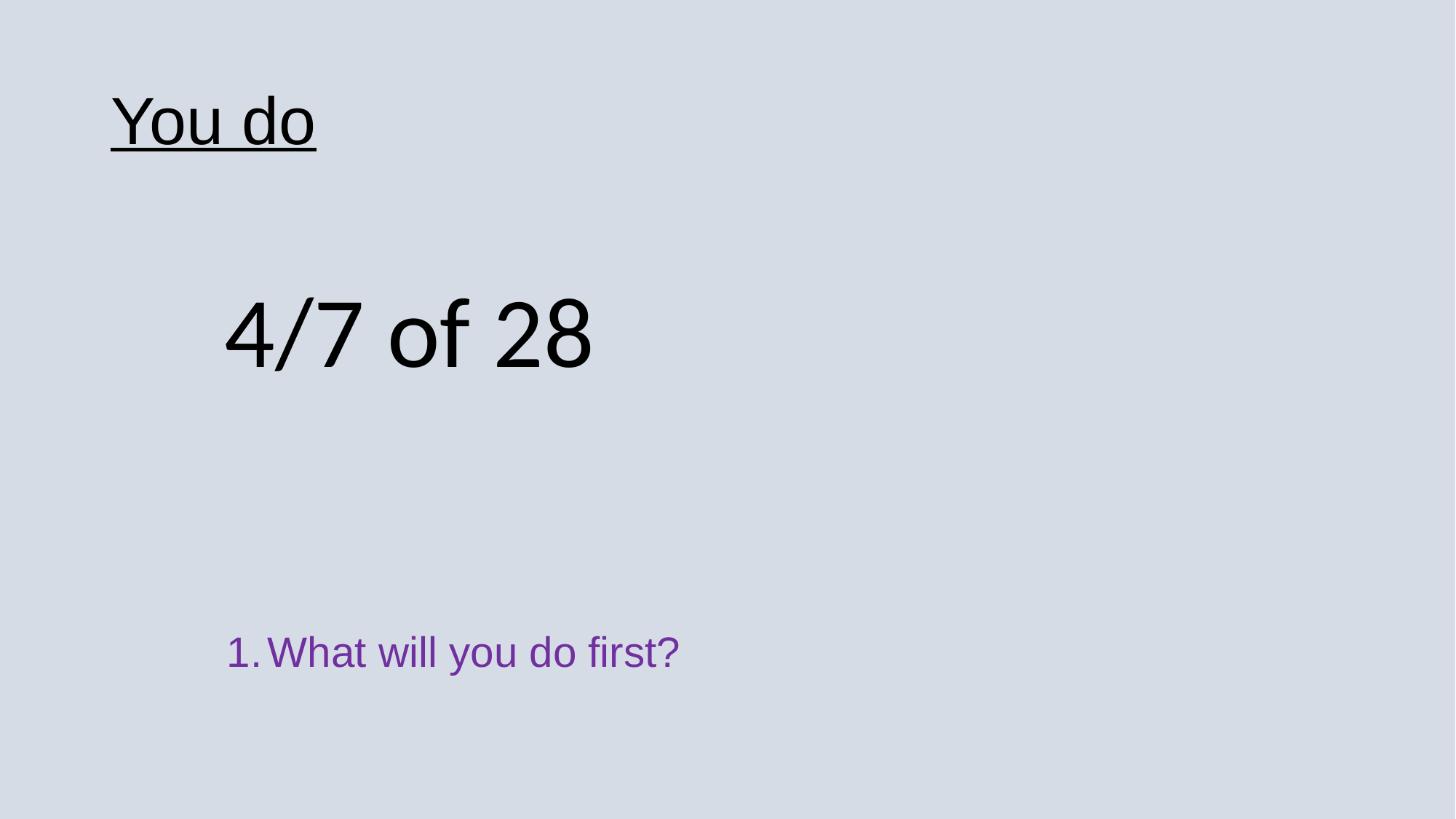

# You do
4/7 of 28
What will you do first?